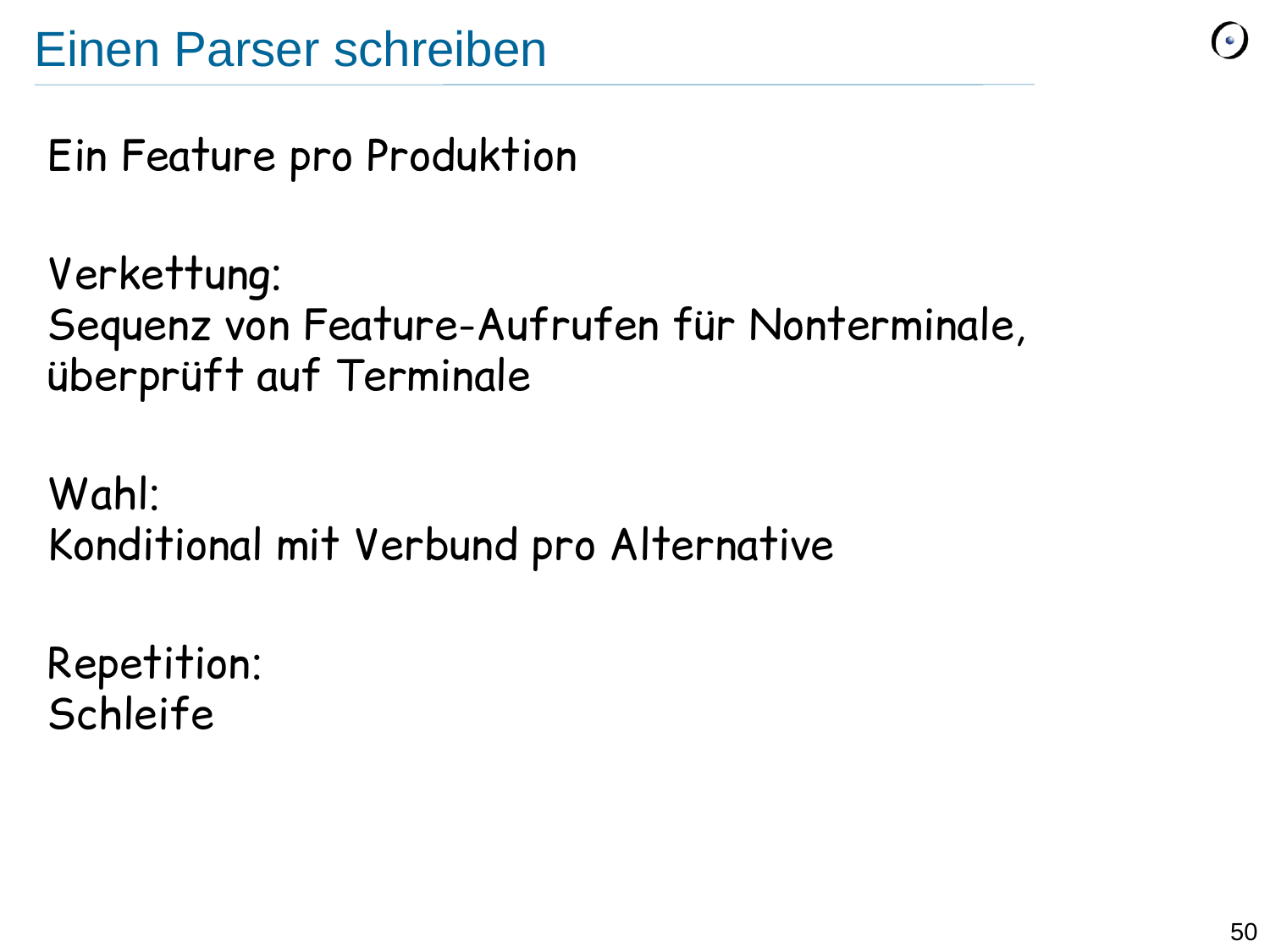

# Einen Parser schreiben
Ein Feature pro Produktion

Verkettung:
Sequenz von Feature-Aufrufen für Nonterminale, überprüft auf Terminale

Wahl:
Konditional mit Verbund pro Alternative

Repetition:
Schleife